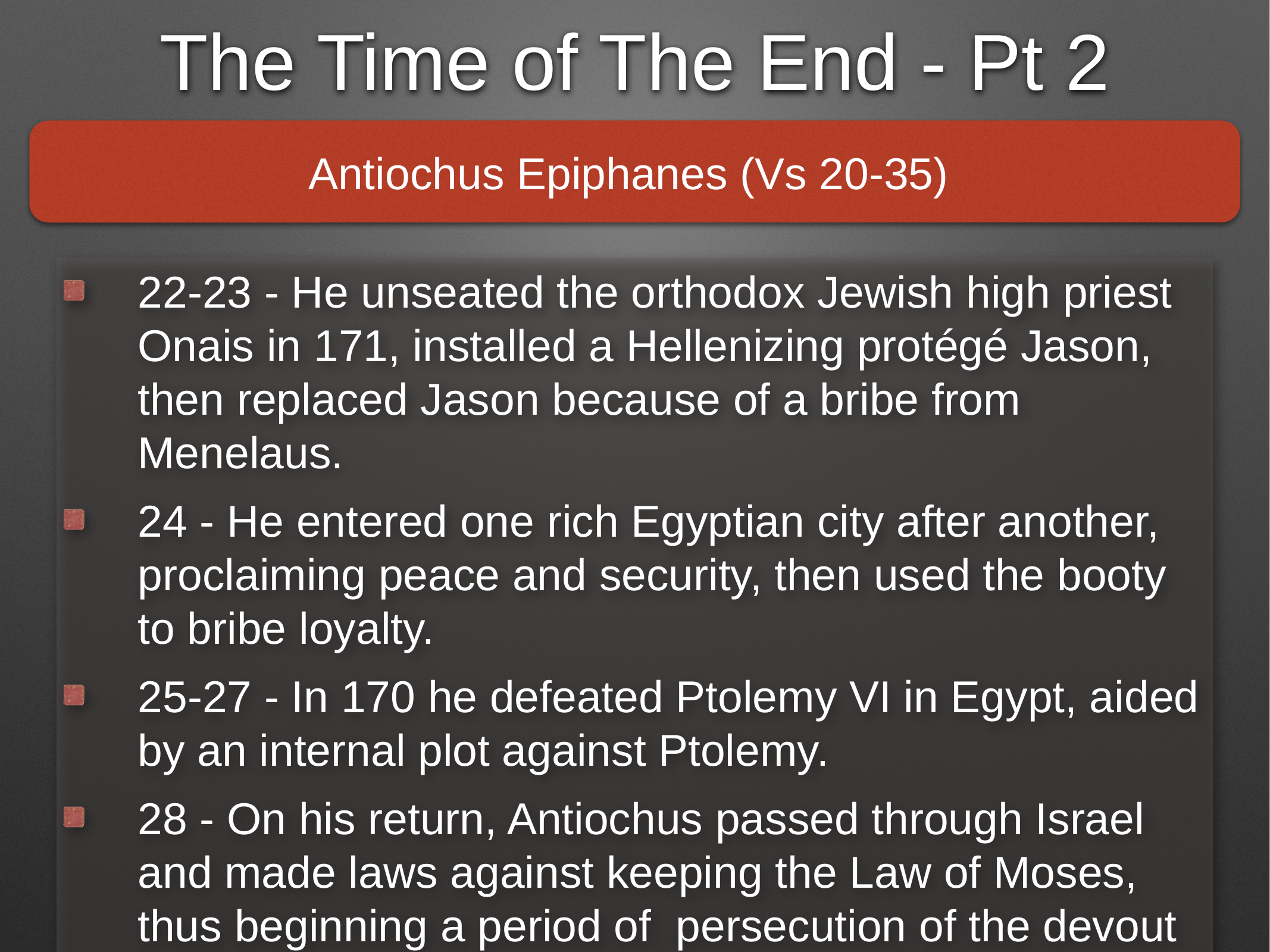

The Time of The End - Pt 2
Antiochus Epiphanes (Vs 20-35)
22-23 - He unseated the orthodox Jewish high priest Onais in 171, installed a Hellenizing protégé Jason, then replaced Jason because of a bribe from Menelaus.
24 - He entered one rich Egyptian city after another, proclaiming peace and security, then used the booty to bribe loyalty.
25-27 - In 170 he defeated Ptolemy VI in Egypt, aided by an internal plot against Ptolemy.
28 - On his return, Antiochus passed through Israel and made laws against keeping the Law of Moses, thus beginning a period of  persecution of the devout Jews.